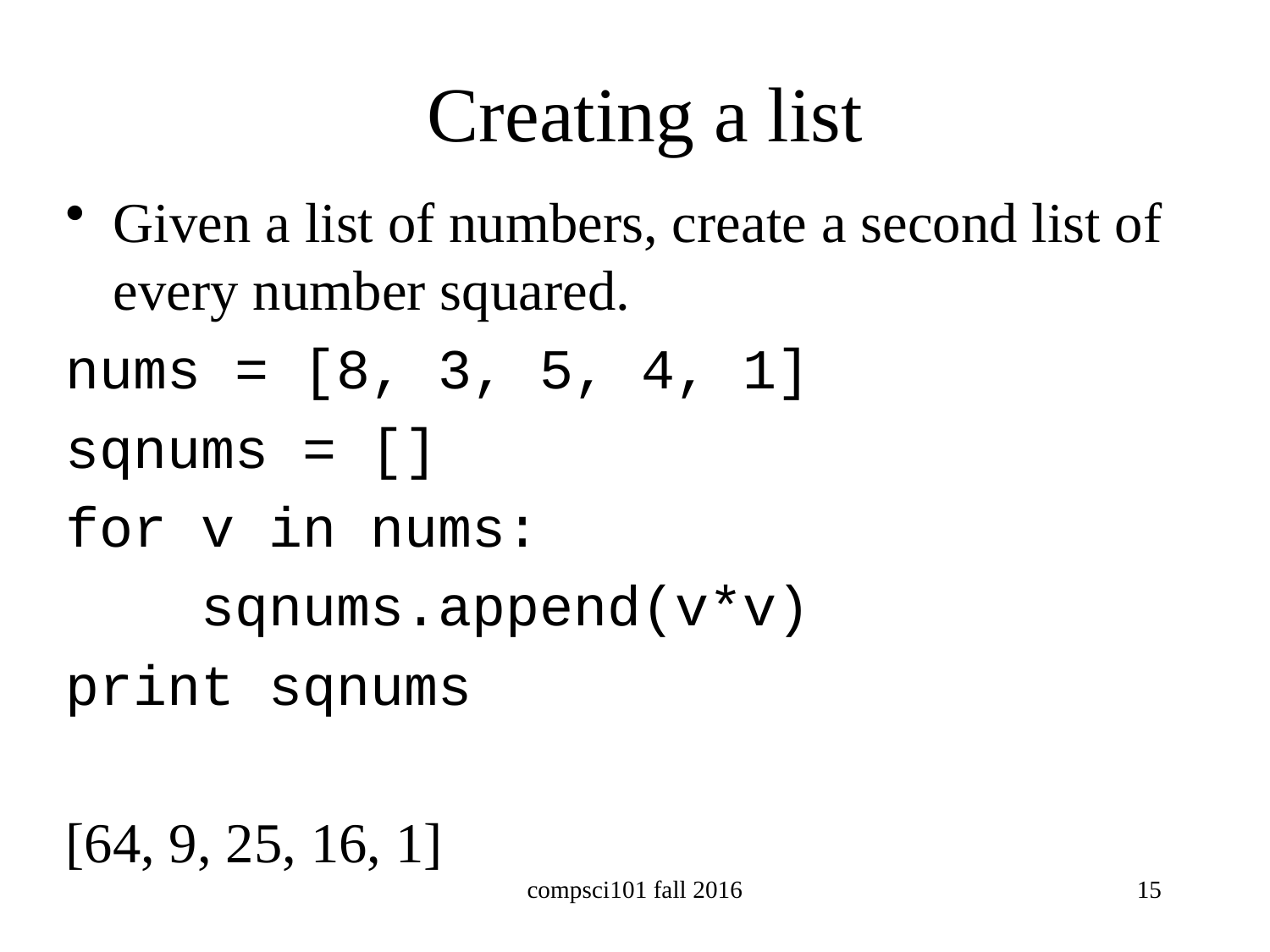

# Creating a list
Given a list of numbers, create a second list of every number squared.
nums = [8, 3, 5, 4, 1]
sqnums = []
for v in nums:
    sqnums.append(v*v)
print sqnums

[64, 9, 25, 16, 1]
compsci101 fall 2016
15